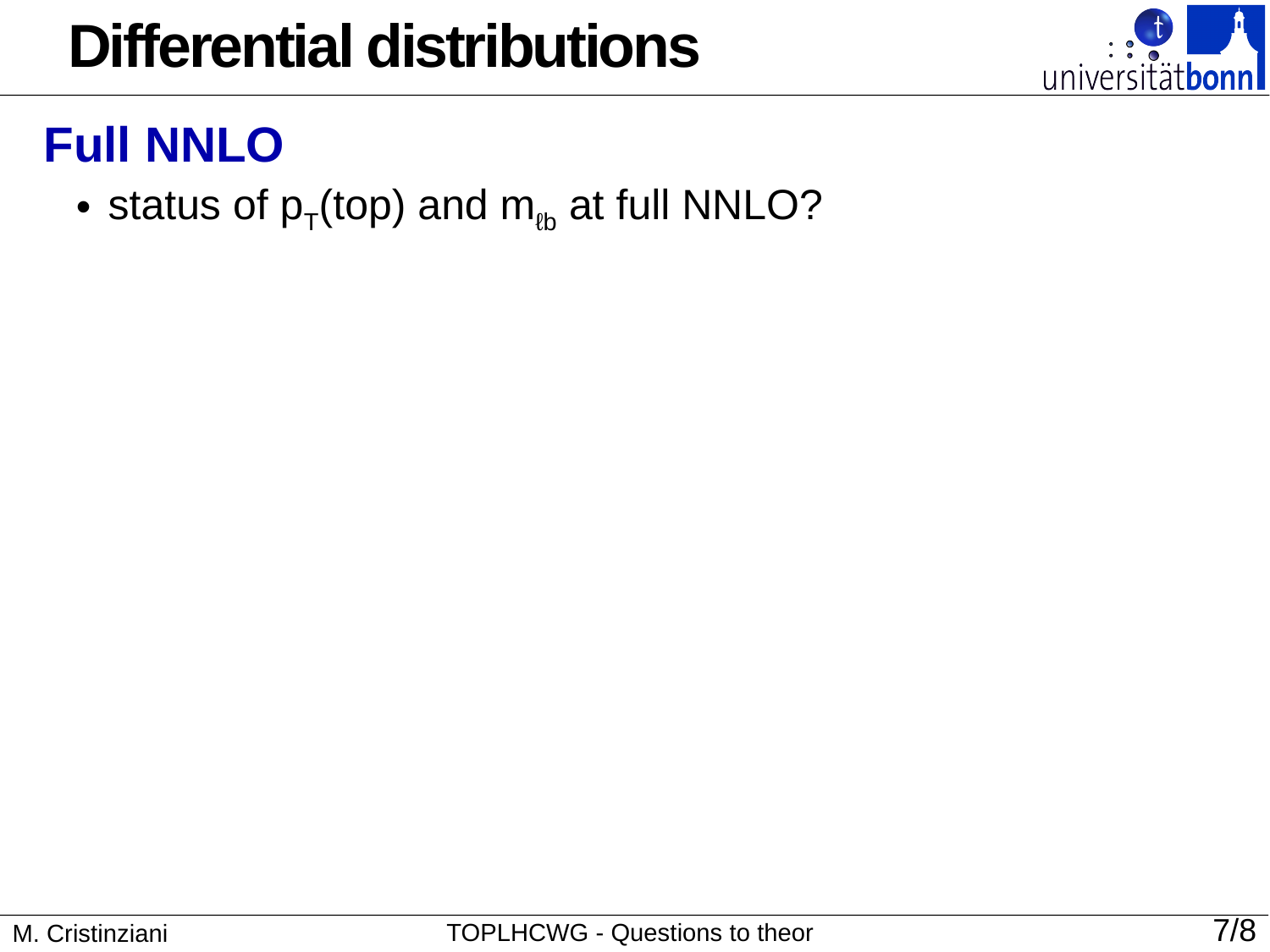

# Differential distributions
Full NNLO
status of pT(top) and mℓb at full NNLO?
7/8
M. Cristinziani
TOPLHCWG - Questions to theory